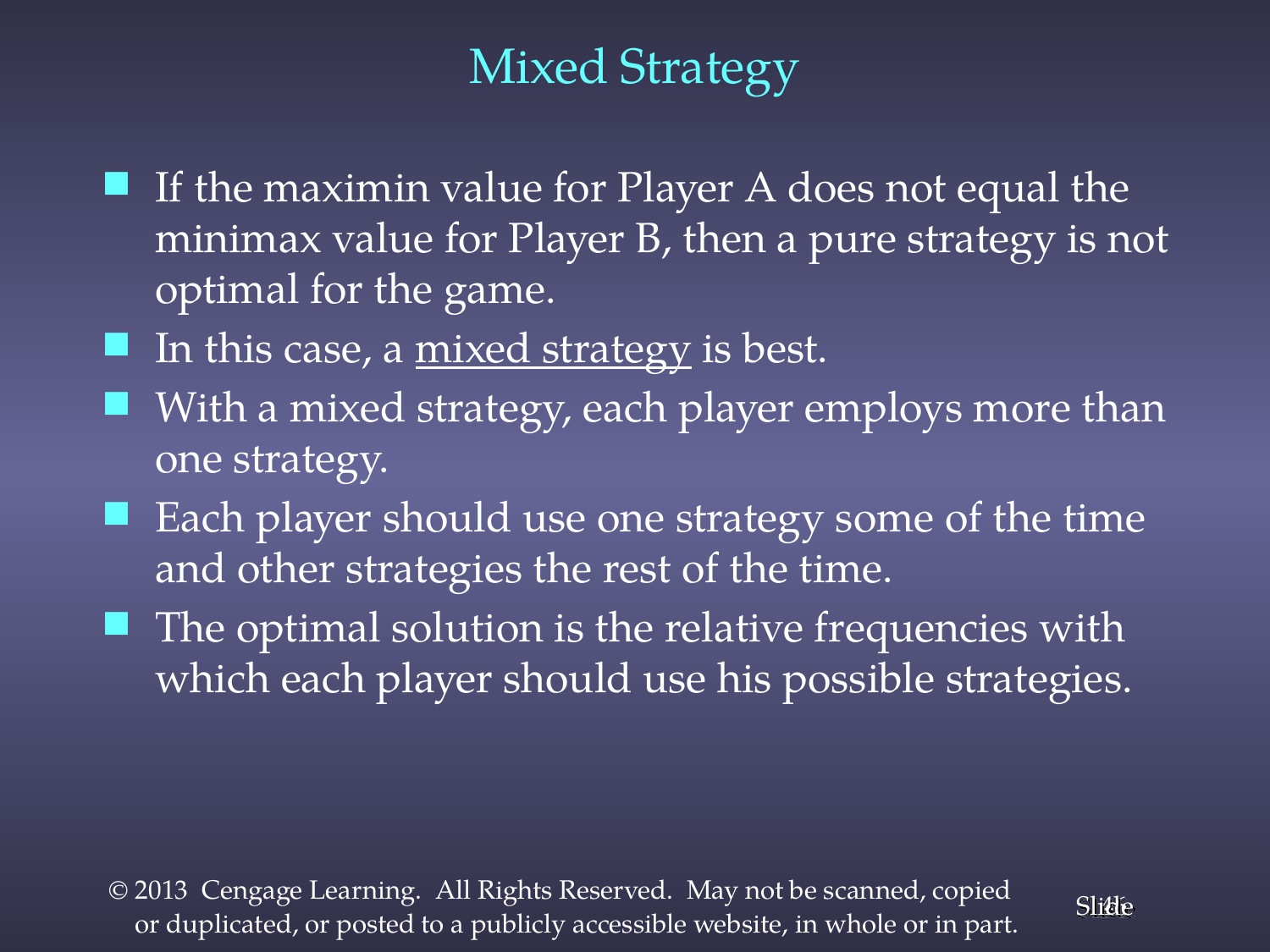

Mixed Strategy
If the maximin value for Player A does not equal the minimax value for Player B, then a pure strategy is not optimal for the game.
In this case, a mixed strategy is best.
With a mixed strategy, each player employs more than one strategy.
Each player should use one strategy some of the time and other strategies the rest of the time.
The optimal solution is the relative frequencies with which each player should use his possible strategies.